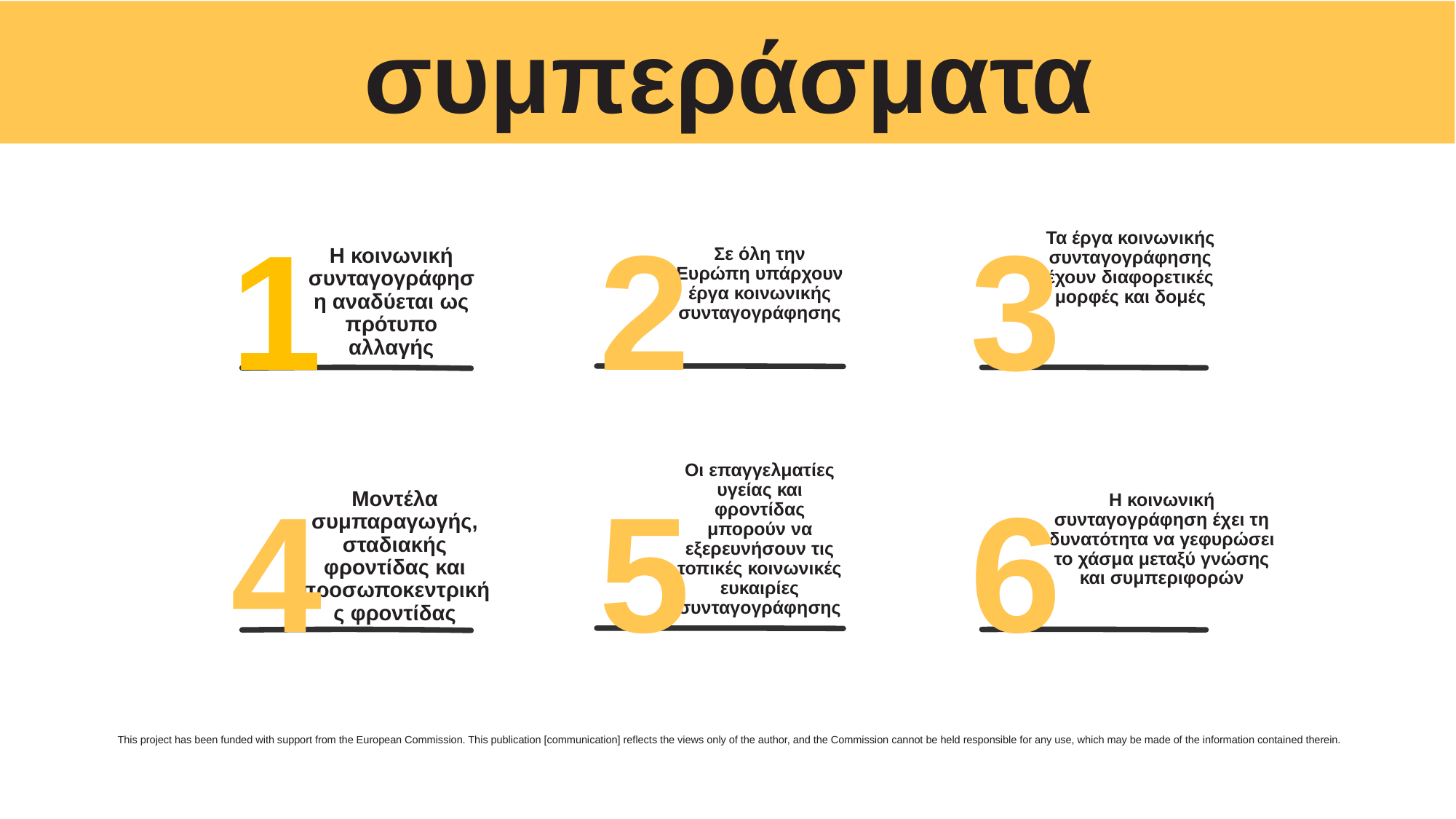

συμπεράσματα
1
2
3
Τα έργα κοινωνικής συνταγογράφησης έχουν διαφορετικές μορφές και δομές

Η κοινωνική συνταγογράφηση αναδύεται ως πρότυπο αλλαγής

Σε όλη την Ευρώπη υπάρχουν έργα κοινωνικής συνταγογράφησης

Οι επαγγελματίες υγείας και φροντίδας μπορούν να εξερευνήσουν τις τοπικές κοινωνικές ευκαιρίες συνταγογράφησης
Mοντέλα συμπαραγωγής, σταδιακής φροντίδας και προσωποκεντρικής φροντίδας

4
5
6
H κοινωνική συνταγογράφηση έχει τη δυνατότητα να γεφυρώσει το χάσμα μεταξύ γνώσης και συμπεριφορών